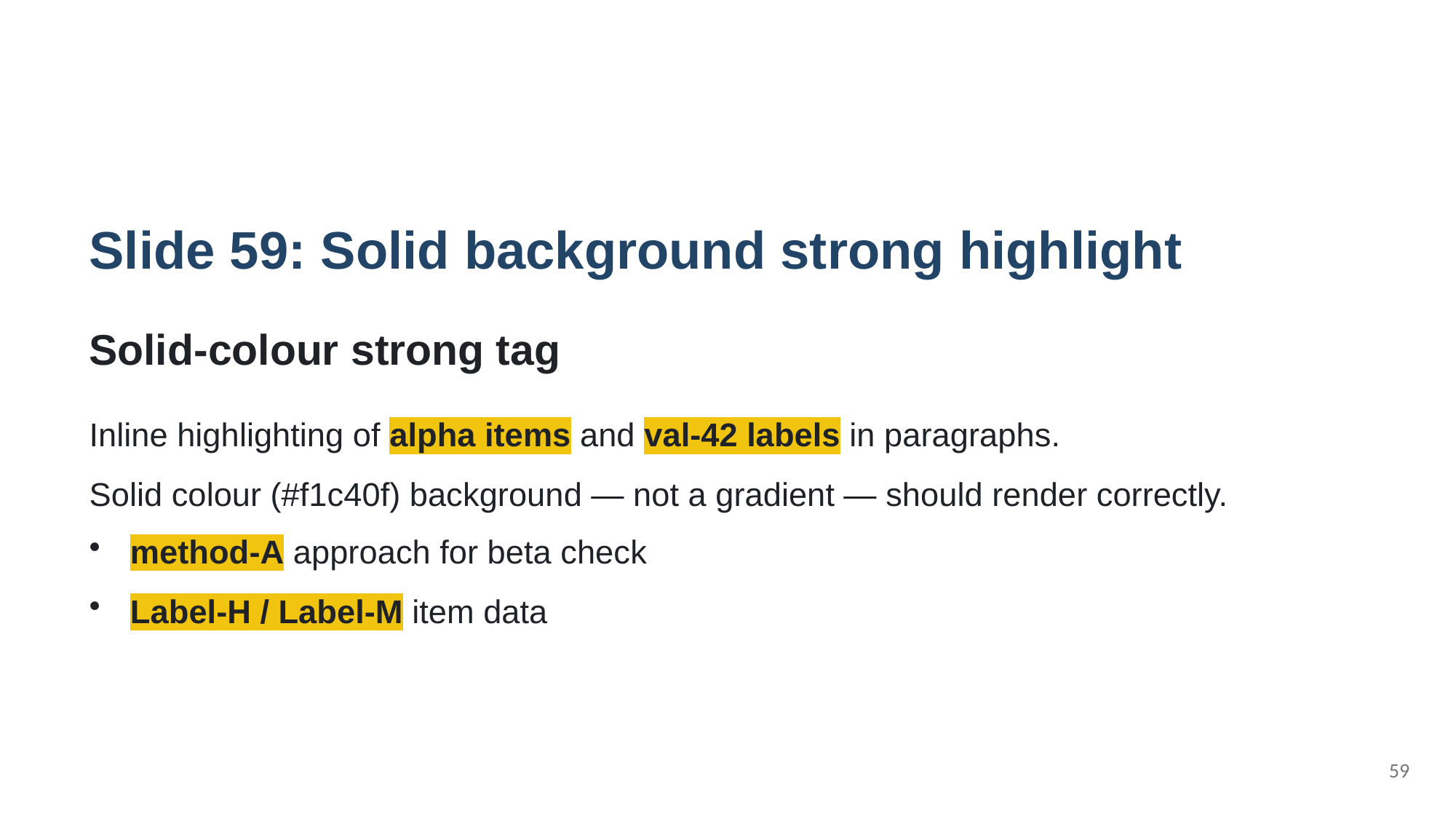

Slide 59: Solid background strong highlight
Solid-colour strong tag
Inline highlighting of alpha items and val-42 labels in paragraphs.
Solid colour (#f1c40f) background — not a gradient — should render correctly.
method-A approach for beta check
Label-H / Label-M item data
59